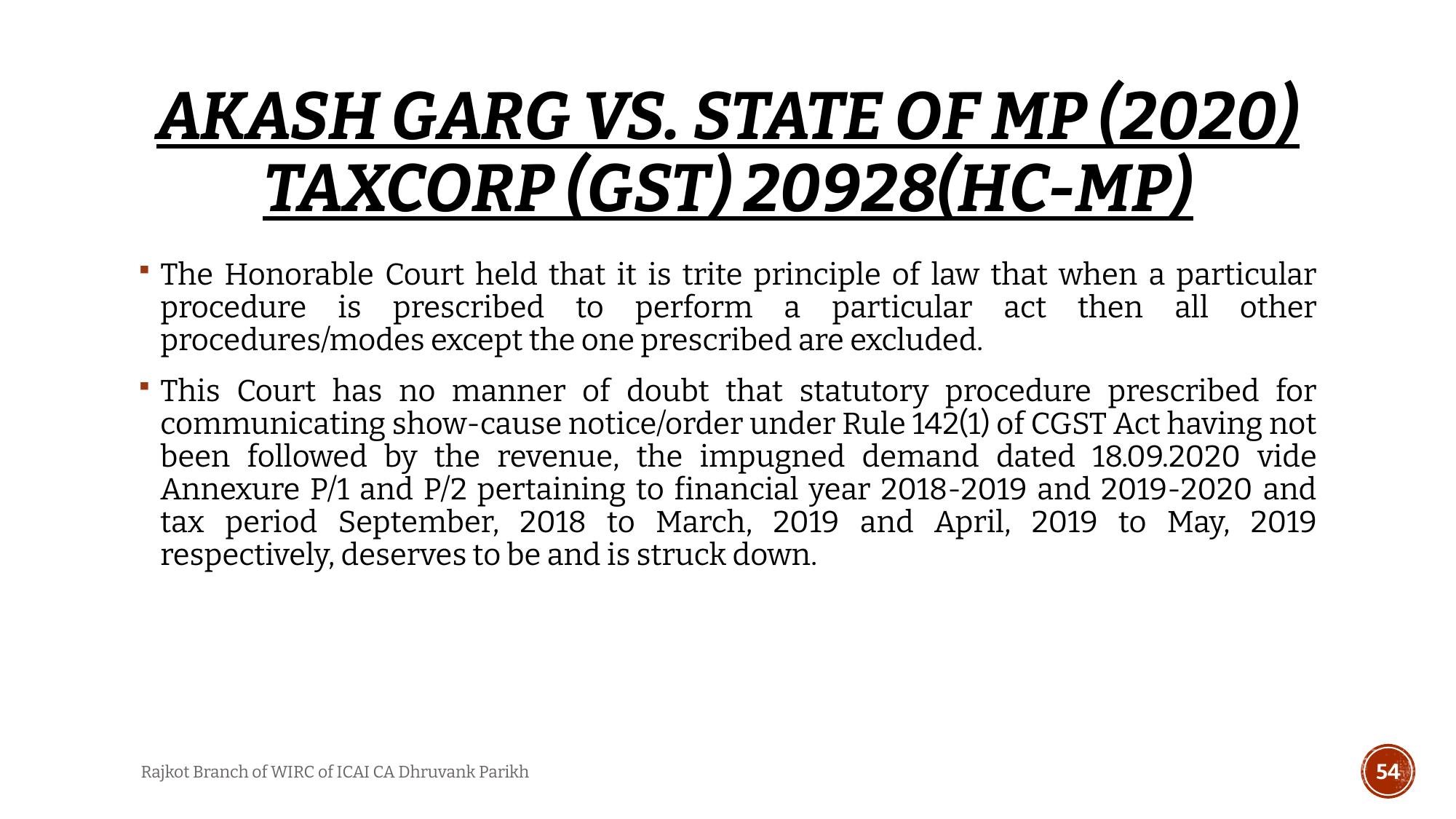

# Akash Garg vs. State of MP (2020) TaxCorp (GST) 20928(HC-MP)
The Honorable Court held that it is trite principle of law that when a particular procedure is prescribed to perform a particular act then all other procedures/modes except the one prescribed are excluded.
This Court has no manner of doubt that statutory procedure prescribed for communicating show-cause notice/order under Rule 142(1) of CGST Act having not been followed by the revenue, the impugned demand dated 18.09.2020 vide Annexure P/1 and P/2 pertaining to financial year 2018-2019 and 2019-2020 and tax period September, 2018 to March, 2019 and April, 2019 to May, 2019 respectively, deserves to be and is struck down.

Rajkot Branch of WIRC of ICAI CA Dhruvank Parikh
54